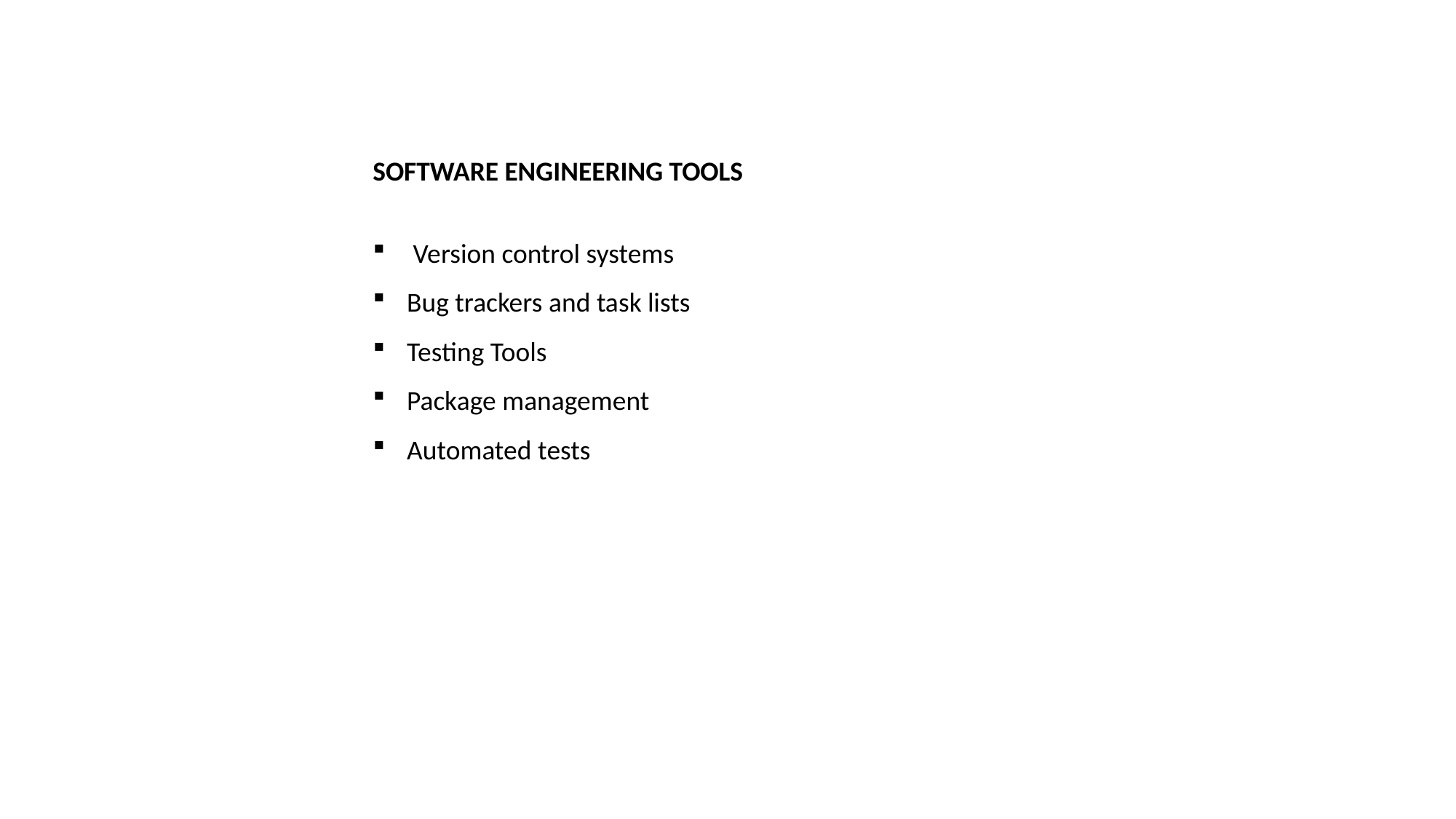

SOFTWARE ENGINEERING TOOLS

 Version control systems
Bug trackers and task lists
Testing Tools
Package management
Automated tests